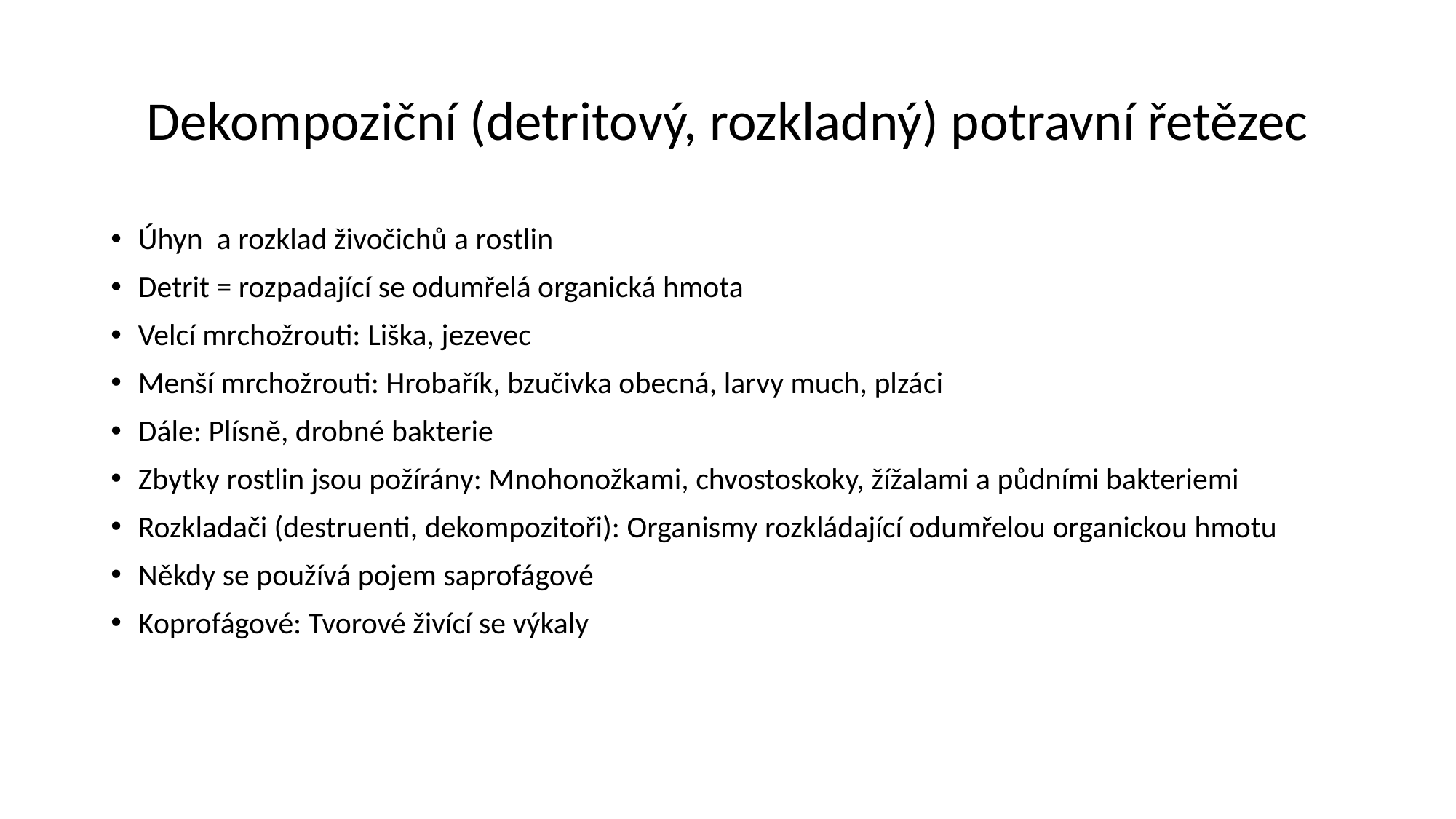

# Dekompoziční (detritový, rozkladný) potravní řetězec
Úhyn  a rozklad živočichů a rostlin
Detrit = rozpadající se odumřelá organická hmota
Velcí mrchožrouti: Liška, jezevec
Menší mrchožrouti: Hrobařík, bzučivka obecná, larvy much, plzáci
Dále: Plísně, drobné bakterie
Zbytky rostlin jsou požírány: Mnohonožkami, chvostoskoky, žížalami a půdními bakteriemi
Rozkladači (destruenti, dekompozitoři): Organismy rozkládající odumřelou organickou hmotu
Někdy se používá pojem saprofágové
Koprofágové: Tvorové živící se výkaly